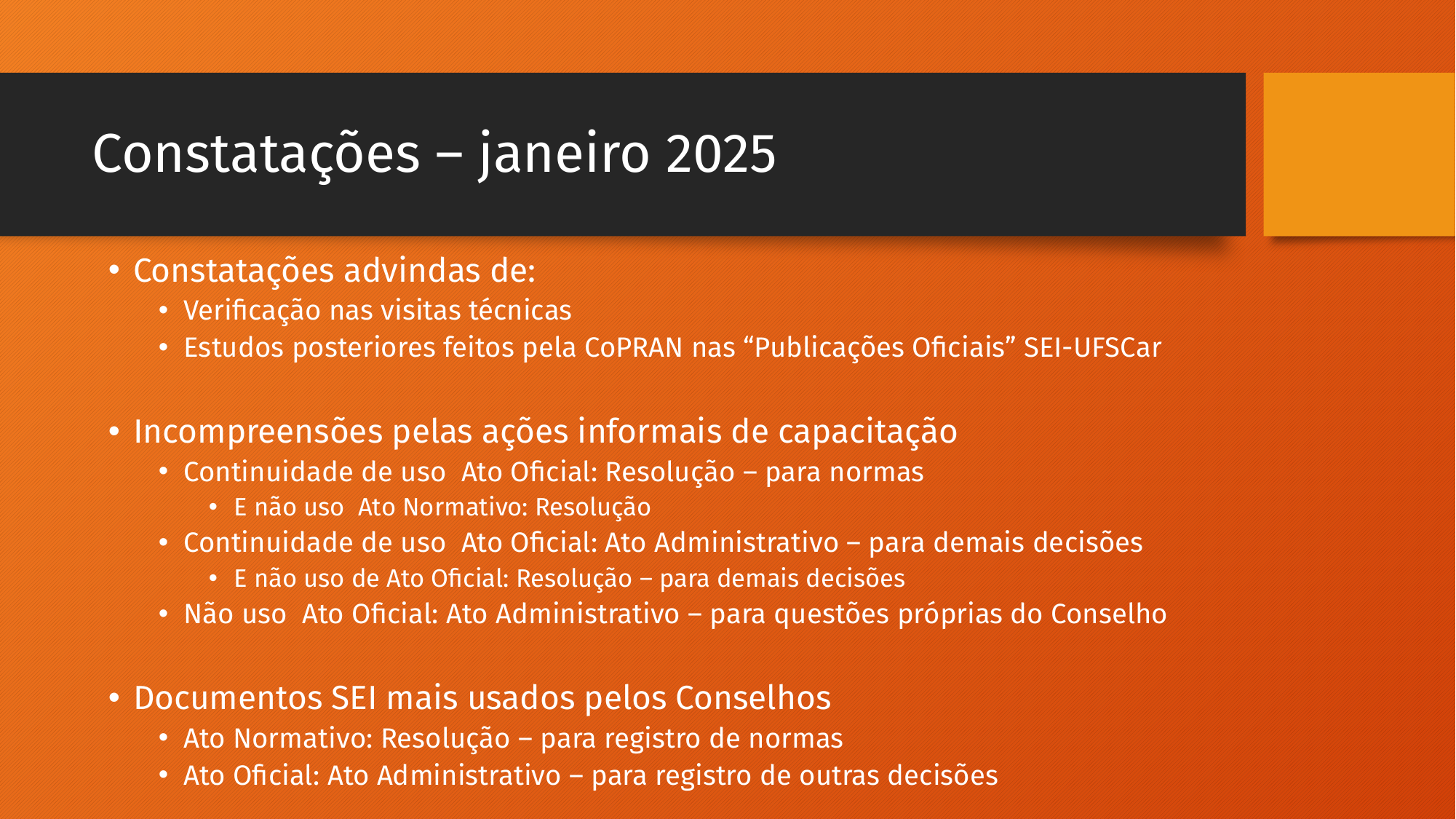

# Constatações – janeiro 2025
Constatações advindas de:
Verificação nas visitas técnicas
Estudos posteriores feitos pela CoPRAN nas “Publicações Oficiais” SEI-UFSCar

Incompreensões pelas ações informais de capacitação
Continuidade de uso  Ato Oficial: Resolução – para normas
E não uso  Ato Normativo: Resolução
Continuidade de uso  Ato Oficial: Ato Administrativo – para demais decisões
E não uso de Ato Oficial: Resolução – para demais decisões
Não uso  Ato Oficial: Ato Administrativo – para questões próprias do Conselho

Documentos SEI mais usados pelos Conselhos
Ato Normativo: Resolução – para registro de normas
Ato Oficial: Ato Administrativo – para registro de outras decisões